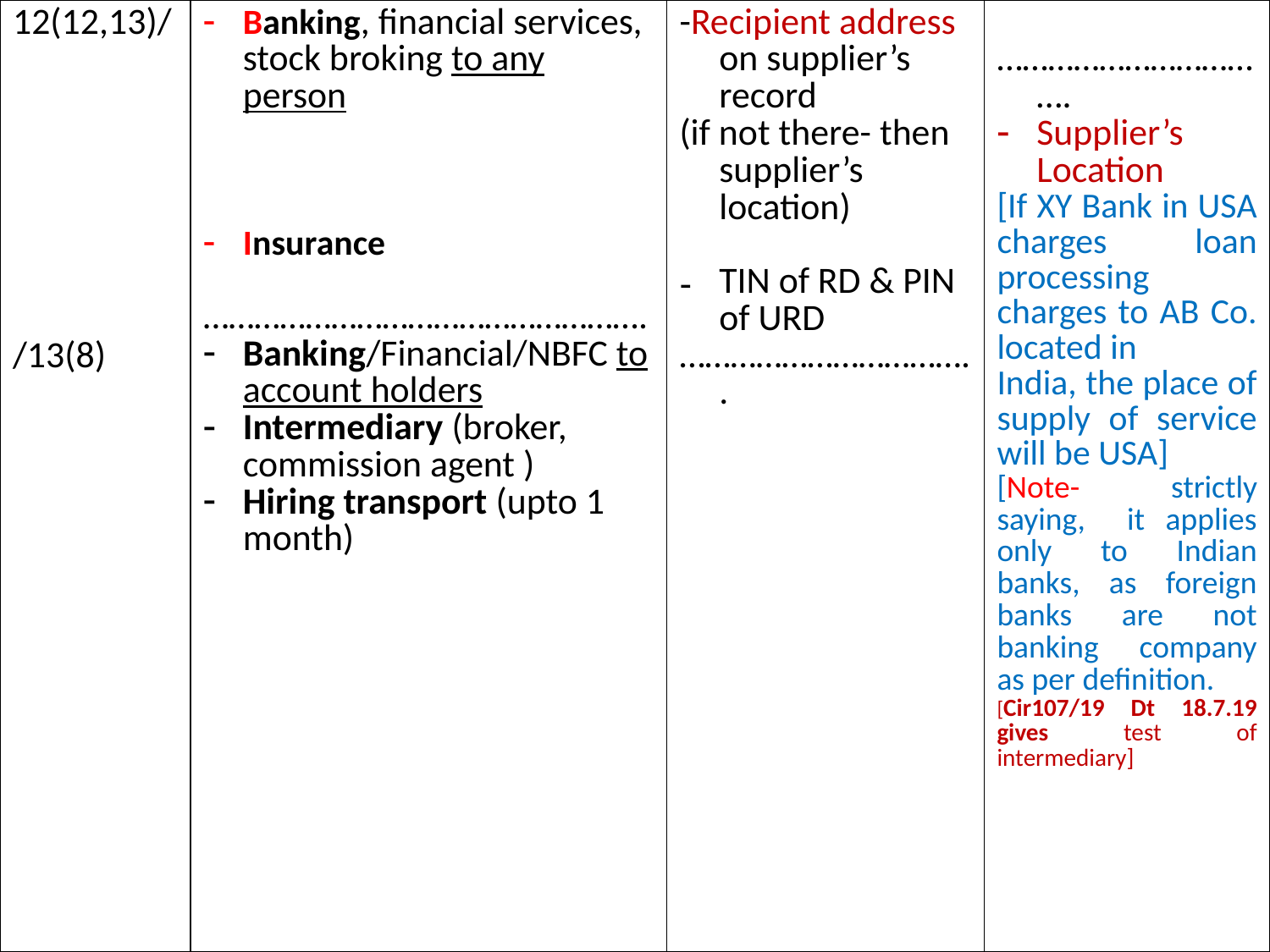

| 12(12,13)/ /13(8) | Banking, financial services, stock broking to any person Insurance ……………………………………………. Banking/Financial/NBFC to account holders Intermediary (broker, commission agent ) Hiring transport (upto 1 month) | -Recipient address on supplier’s record (if not there- then supplier’s location) TIN of RD & PIN of URD …………………………….. | ……………………………. Supplier’s Location [If XY Bank in USA charges loan processing charges to AB Co. located in India, the place of supply of service will be USA] [Note- strictly saying, it applies only to Indian banks, as foreign banks are not banking company as per definition. [Cir107/19 Dt 18.7.19 gives test of intermediary] |
| --- | --- | --- | --- |
#